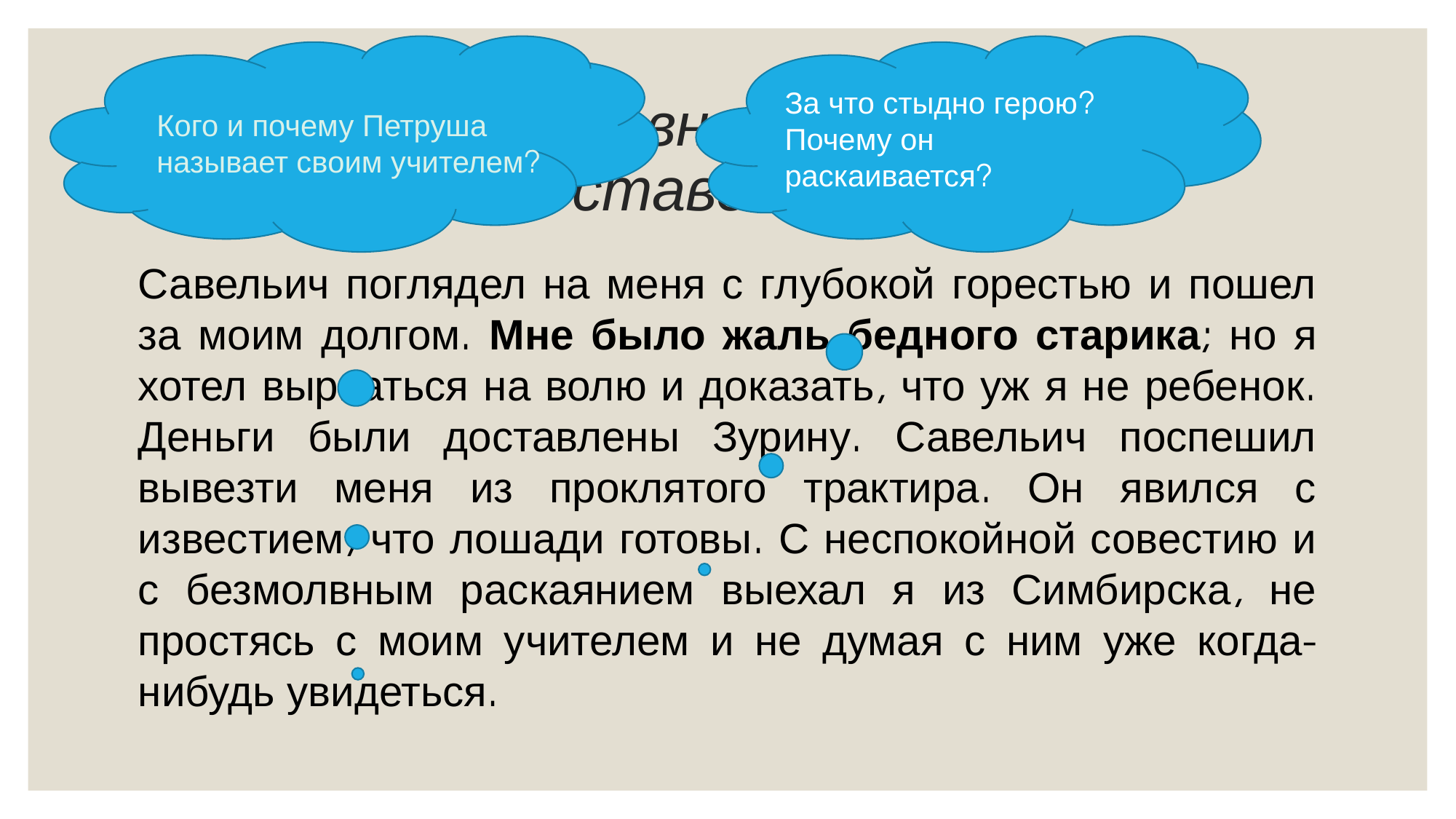

За что стыдно герою? Почему он раскаивается?
# Найди односоставное предложение (в том числе в составе сложного)
Кого и почему Петруша называет своим учителем?
Савельич поглядел на меня с глубокой горестью и пошел за моим долгом. Мне было жаль бедного старика; но я хотел вырваться на волю и доказать, что уж я не ребенок. Деньги были доставлены Зурину. Савельич поспешил вывезти меня из проклятого трактира. Он явился с известием, что лошади готовы. С неспокойной совестию и с безмолвным раскаянием выехал я из Симбирска, не простясь с моим учителем и не думая с ним уже когда-нибудь увидеться.